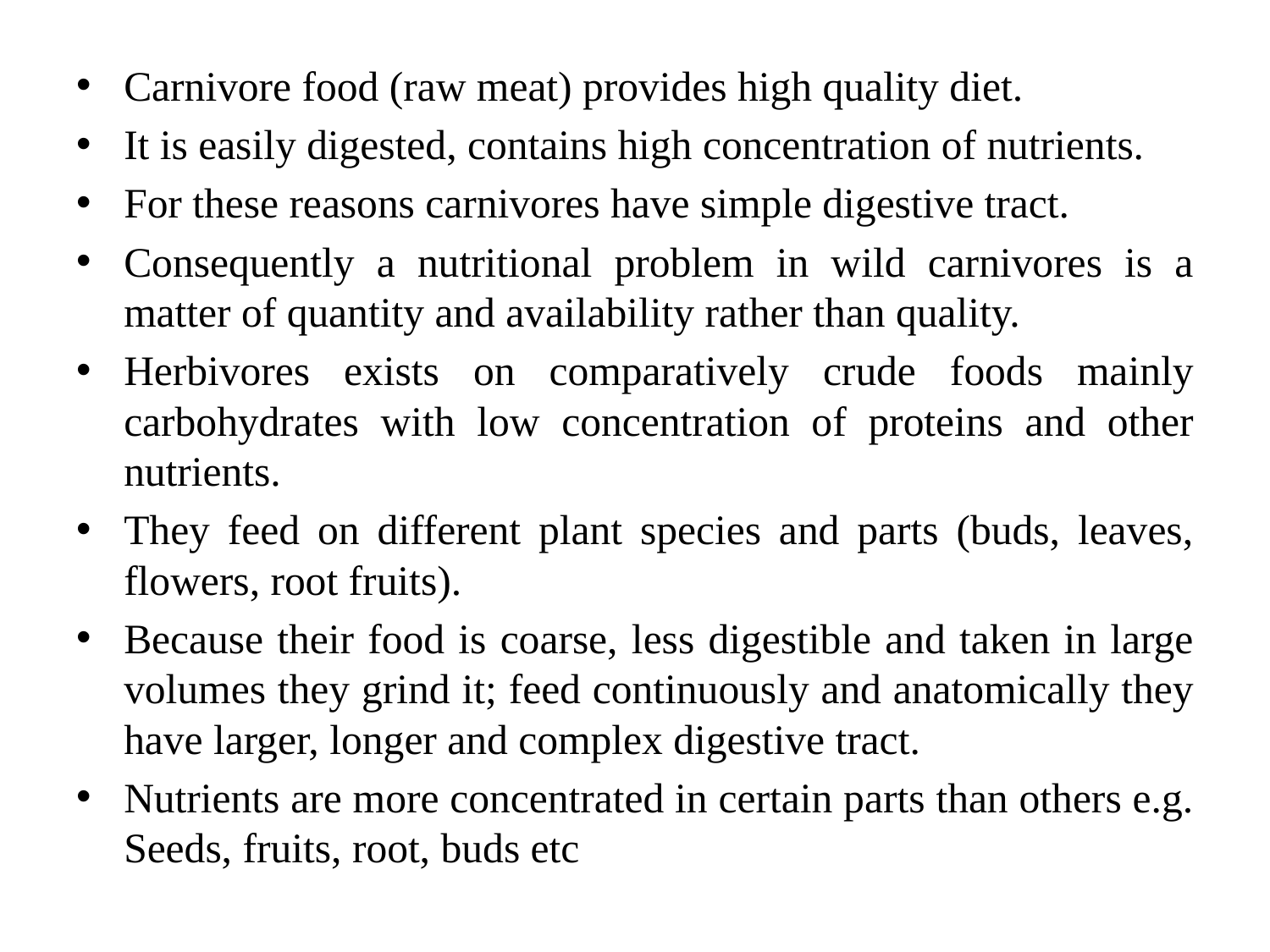

Carnivore food (raw meat) provides high quality diet.
It is easily digested, contains high concentration of nutrients.
For these reasons carnivores have simple digestive tract.
Consequently a nutritional problem in wild carnivores is a matter of quantity and availability rather than quality.
Herbivores exists on comparatively crude foods mainly carbohydrates with low concentration of proteins and other nutrients.
They feed on different plant species and parts (buds, leaves, flowers, root fruits).
Because their food is coarse, less digestible and taken in large volumes they grind it; feed continuously and anatomically they have larger, longer and complex digestive tract.
Nutrients are more concentrated in certain parts than others e.g. Seeds, fruits, root, buds etc